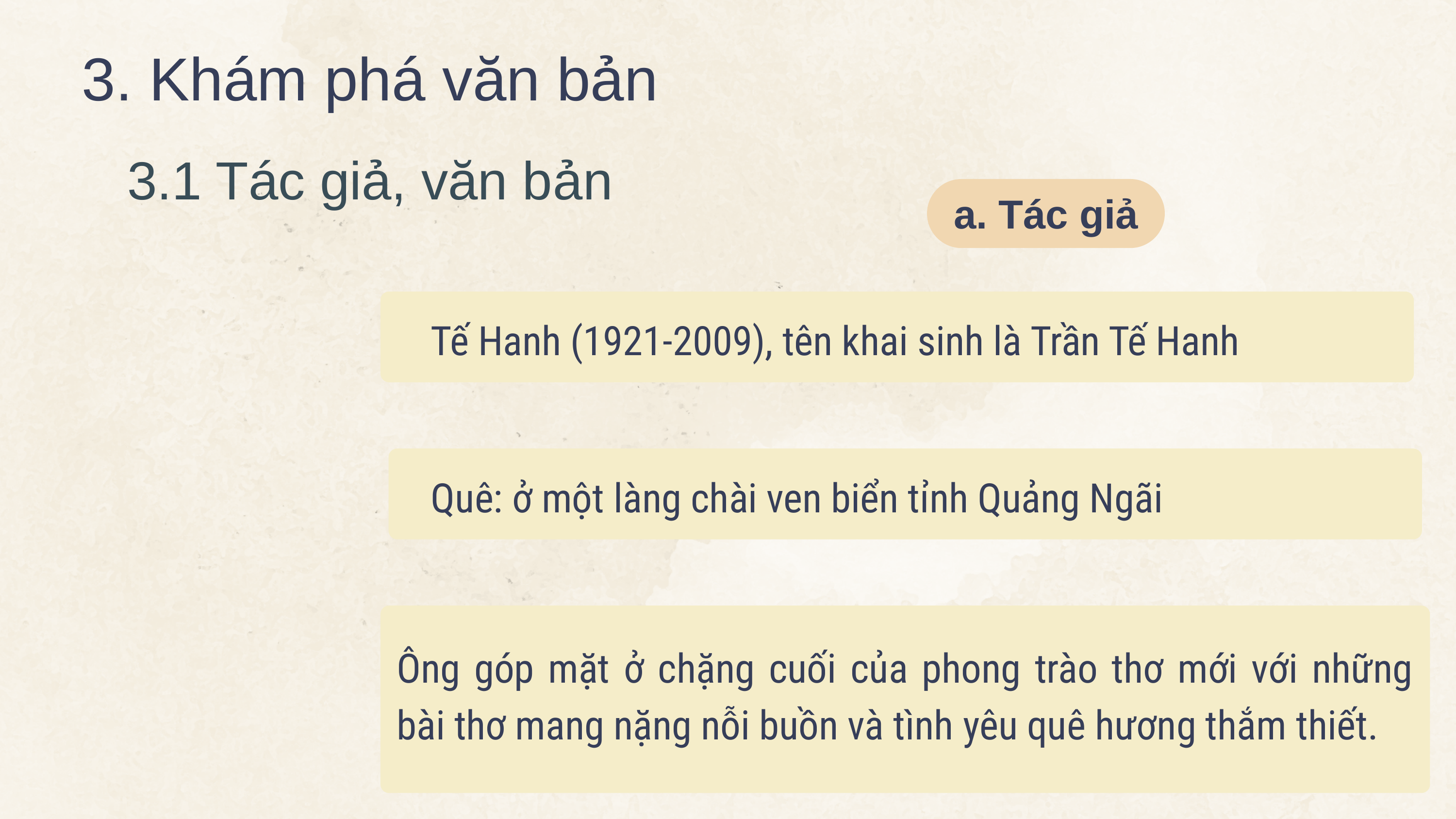

3. Khám phá văn bản
3.1 Tác giả, văn bản

a. Tác giả

Tế Hanh (1921-2009), tên khai sinh là Trần Tế Hanh

Quê: ở một làng chài ven biển tỉnh Quảng Ngãi

Ông góp mặt ở chặng cuối của phong trào thơ mới với những bài thơ mang nặng nỗi buồn và tình yêu quê hương thắm thiết.